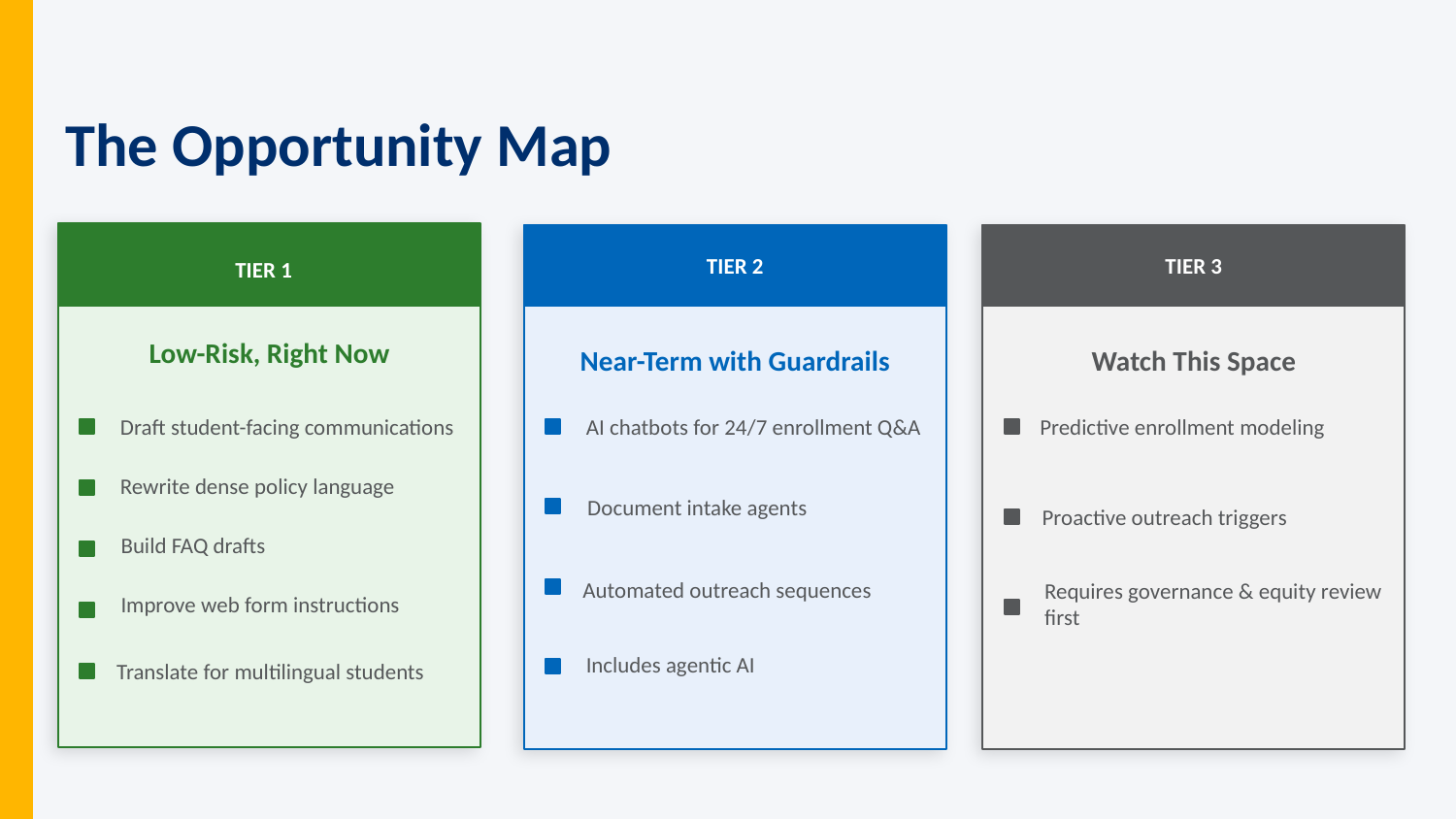

The Opportunity Map

TIER 2
TIER 3
TIER 1
Low-Risk, Right Now
Near-Term with Guardrails
Watch This Space
Predictive enrollment modeling
AI chatbots for 24/7 enrollment Q&A
Draft student-facing communications

Rewrite dense policy language
Document intake agents
Proactive outreach triggers

Build FAQ drafts

Automated outreach sequences
Requires governance & equity review first
Improve web form instructions

Includes agentic AI
Translate for multilingual students